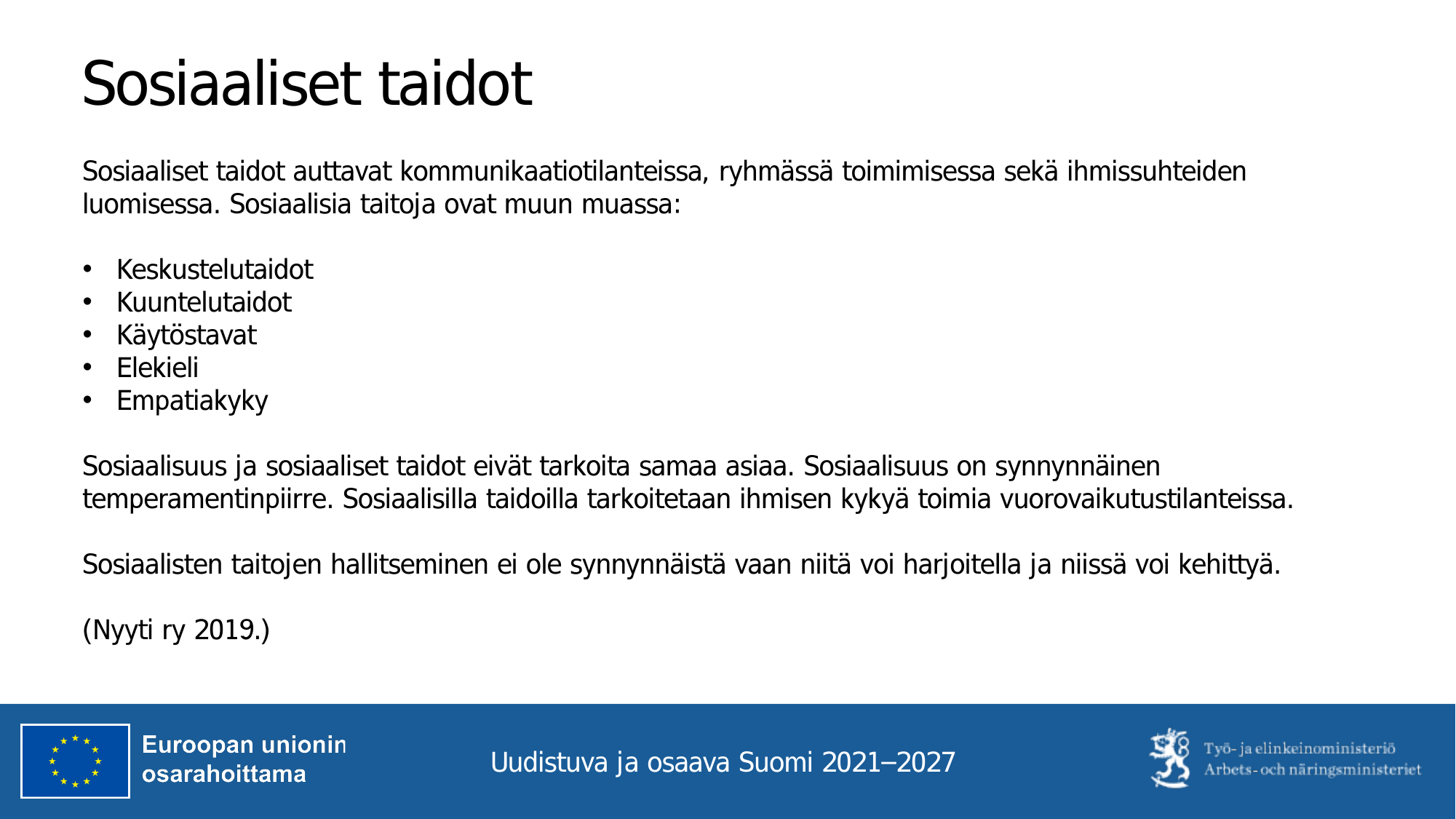

# Sosiaaliset taidot
Sosiaaliset taidot auttavat kommunikaatiotilanteissa, ryhmässä toimimisessa sekä ihmissuhteiden luomisessa. Sosiaalisia taitoja ovat muun muassa:

Keskustelutaidot
Kuuntelutaidot
Käytöstavat
Elekieli
Empatiakyky

Sosiaalisuus ja sosiaaliset taidot eivät tarkoita samaa asiaa. Sosiaalisuus on synnynnäinen temperamentinpiirre. Sosiaalisilla taidoilla tarkoitetaan ihmisen kykyä toimia vuorovaikutustilanteissa.

Sosiaalisten taitojen hallitseminen ei ole synnynnäistä vaan niitä voi harjoitella ja niissä voi kehittyä.

(Nyyti ry 2019.)